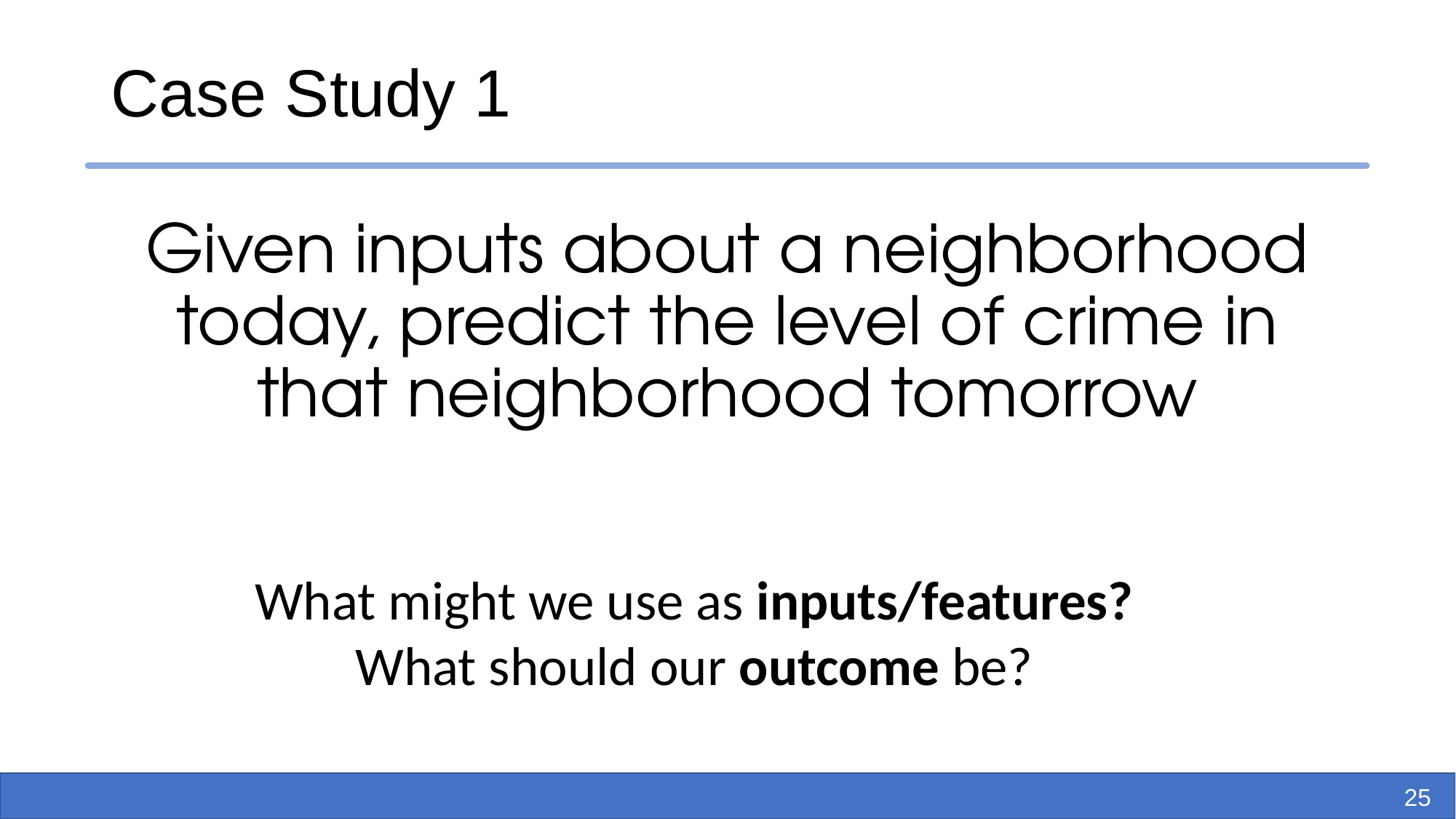

# Case Study 1
Given inputs about a neighborhood today, predict the level of crime in that neighborhood tomorrow
What might we use as inputs/features?
What should our outcome be?
25